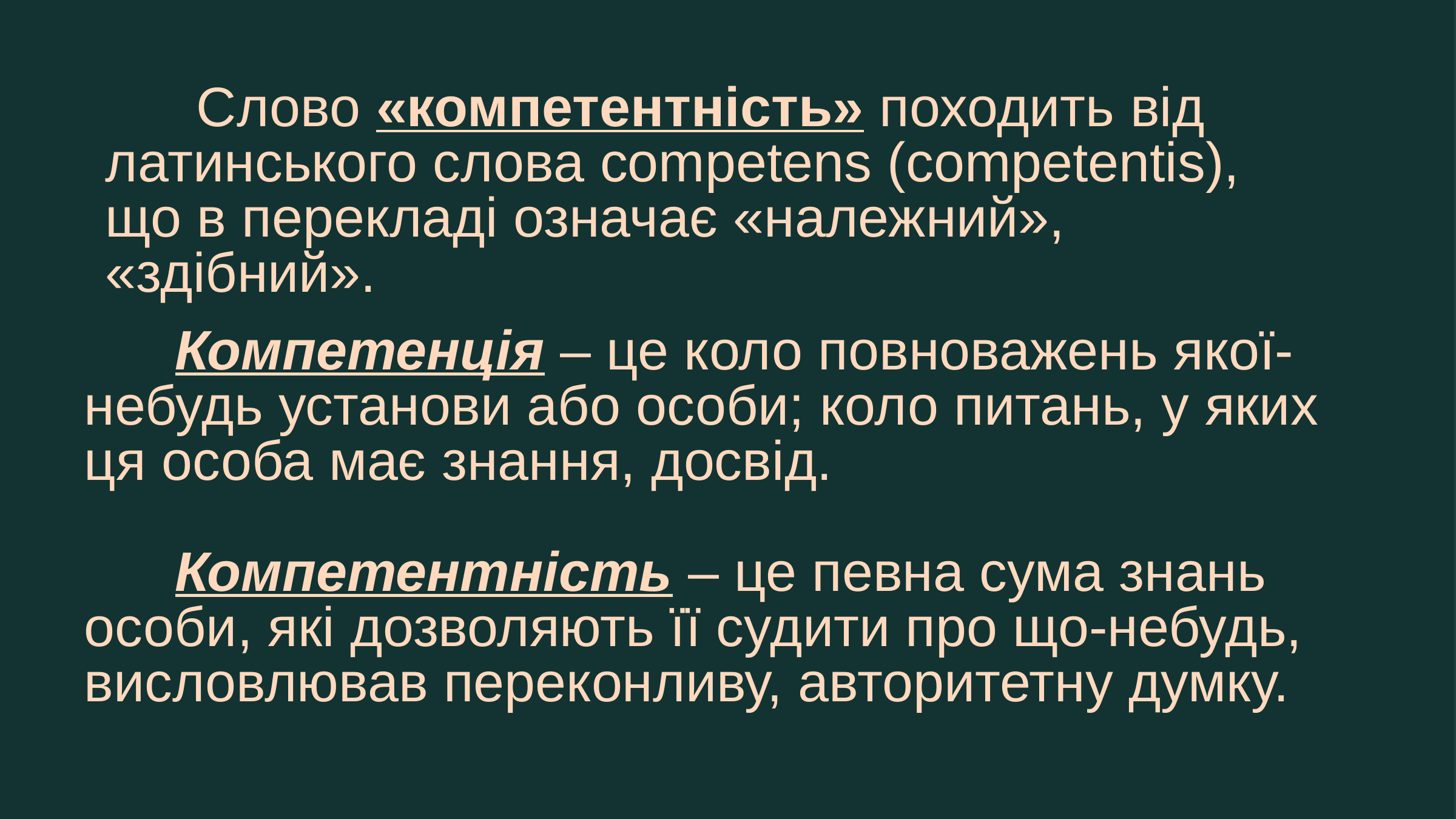

Слово «компетентність» походить від латинського слова competens (competentis), що в перекладі означає «належний», «здібний».
	Компетенція – це коло повноважень якої-небудь установи або особи; коло питань, у яких ця особа має знання, досвід.
	Компетентність – це певна сума знань особи, які дозволяють її судити про що-небудь, висловлював переконливу, авторитетну думку.